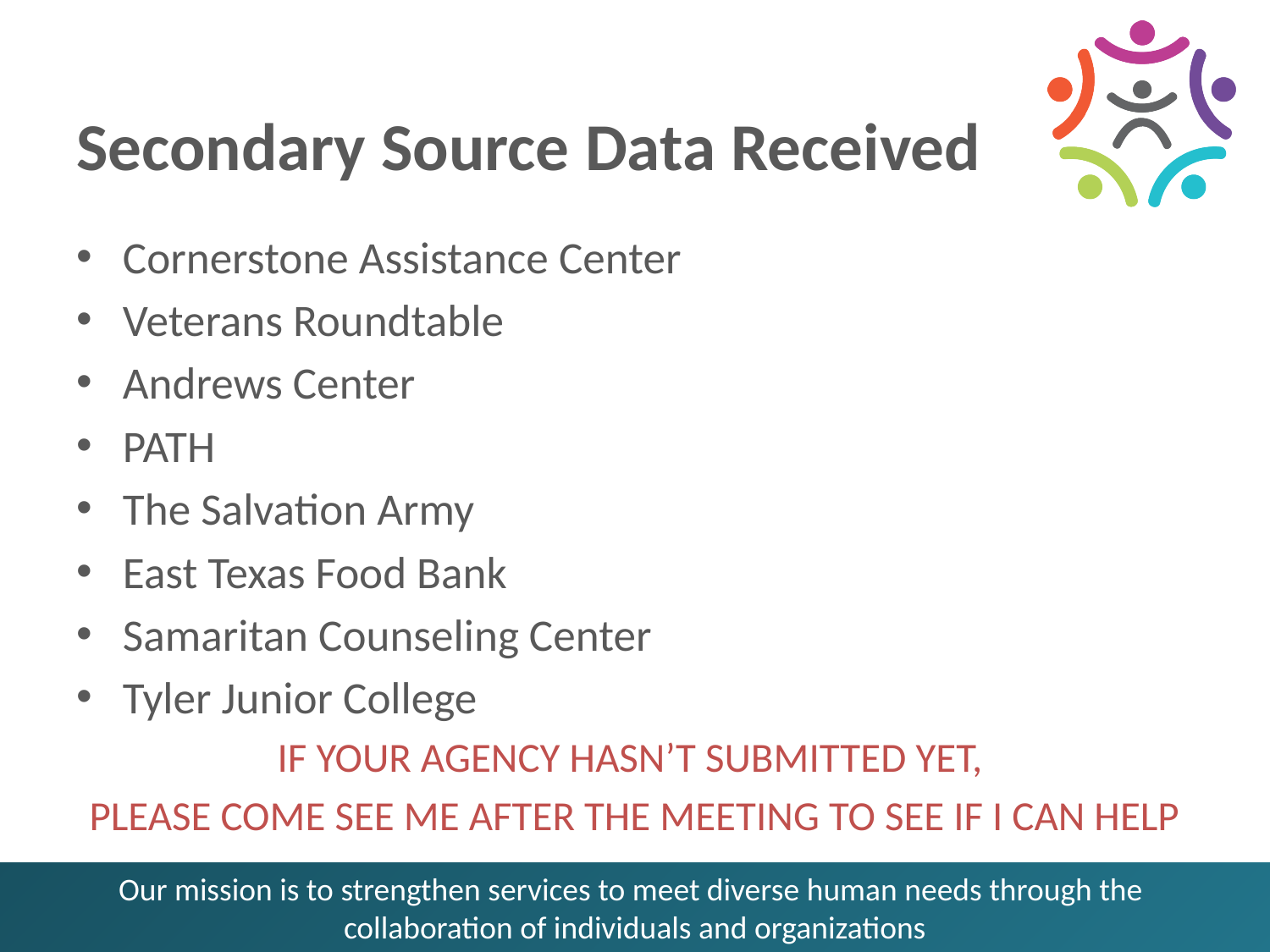

# Secondary Source Data Received
Cornerstone Assistance Center
Veterans Roundtable
Andrews Center
PATH
The Salvation Army
East Texas Food Bank
Samaritan Counseling Center
Tyler Junior College
IF YOUR AGENCY HASN’T SUBMITTED YET,
PLEASE COME SEE ME AFTER THE MEETING TO SEE IF I CAN HELP